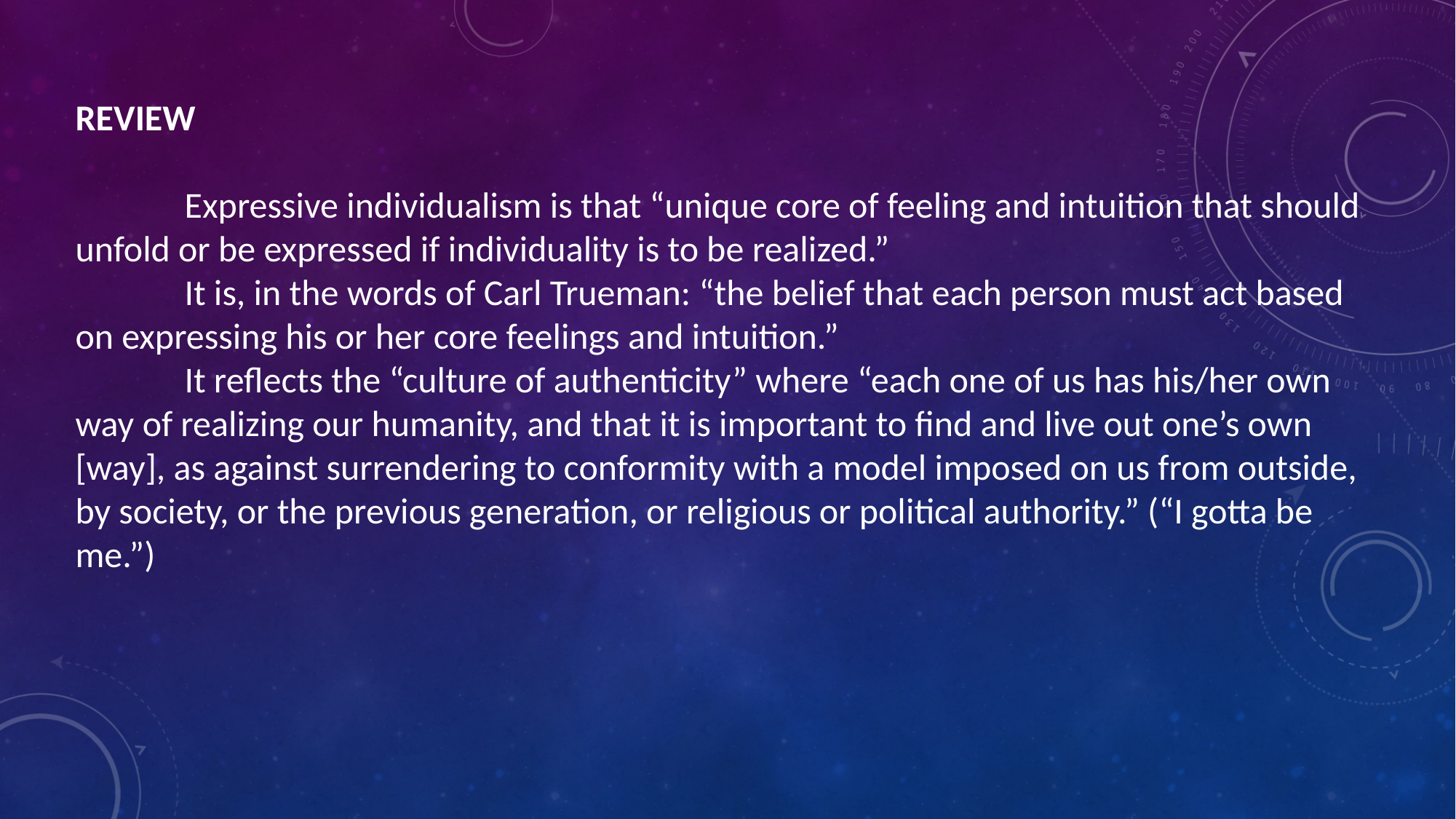

REVIEW

	Expressive individualism is that “unique core of feeling and intuition that should unfold or be expressed if individuality is to be realized.”
	It is, in the words of Carl Trueman: “the belief that each person must act based on expressing his or her core feelings and intuition.”
	It reflects the “culture of authenticity” where “each one of us has his/her own way of realizing our humanity, and that it is important to find and live out one’s own [way], as against surrendering to conformity with a model imposed on us from outside, by society, or the previous generation, or religious or political authority.” (“I gotta be me.”)